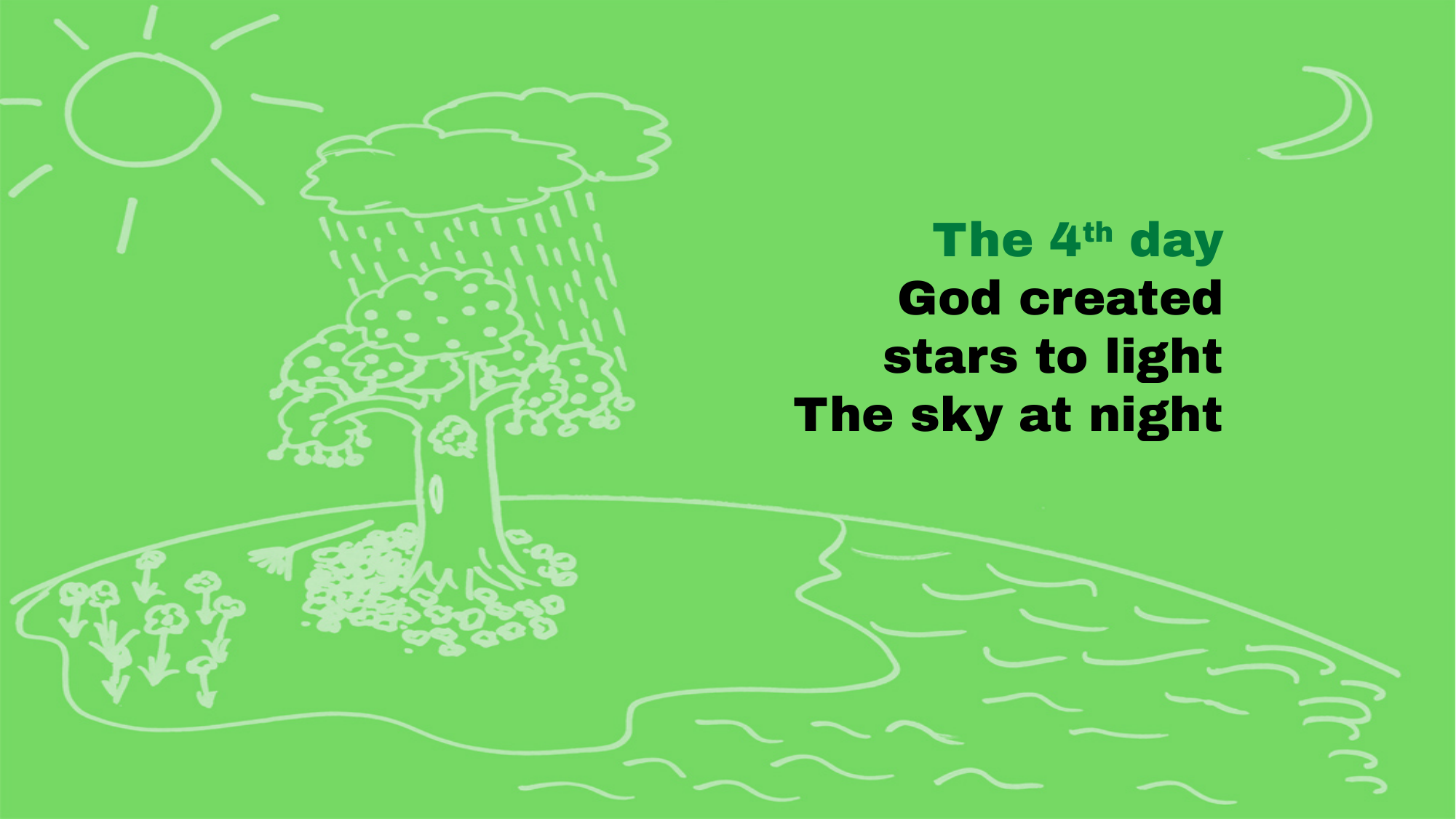

The 4th day
God created
stars to light
The sky at night